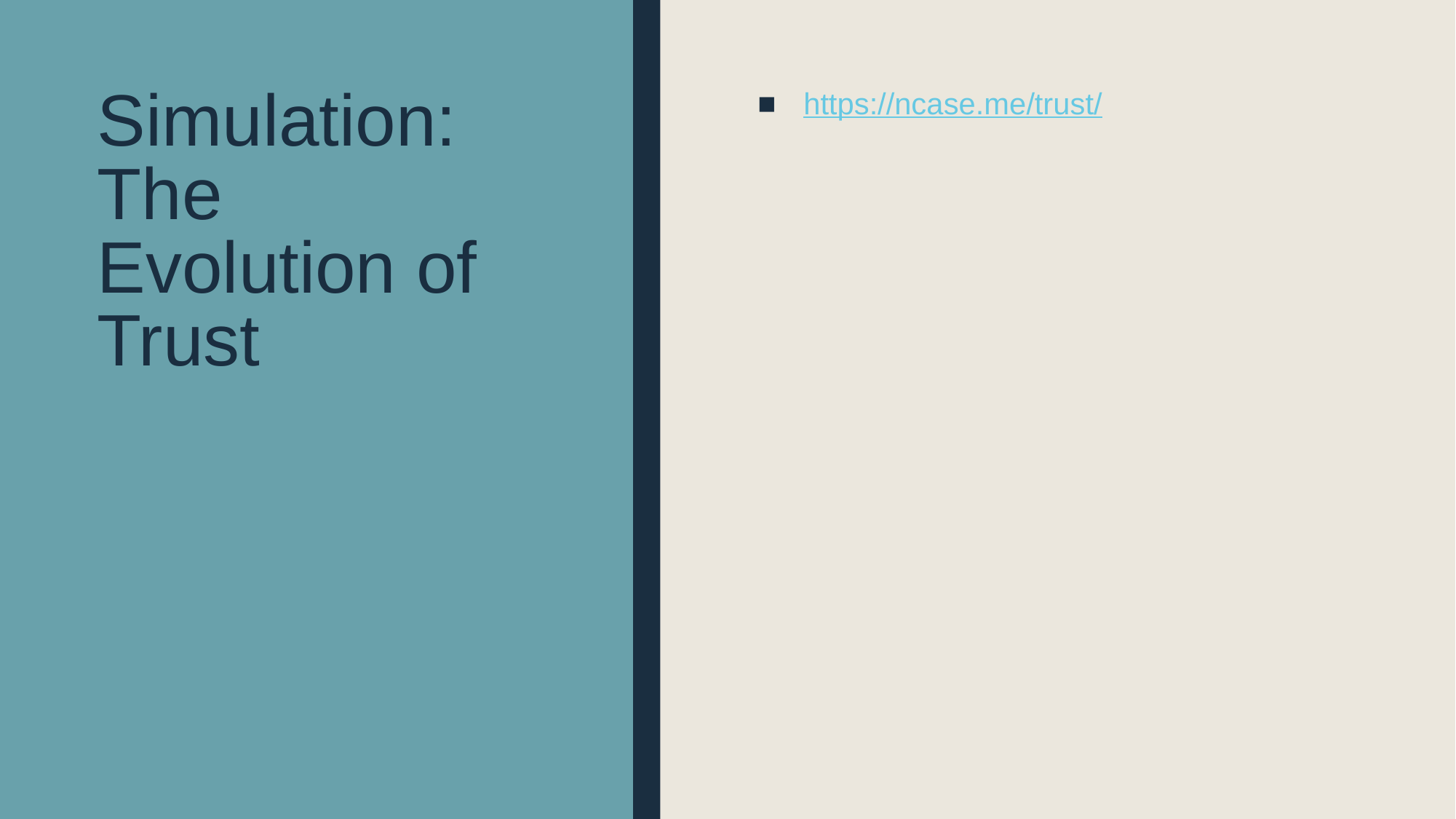

# Simulation: The Evolution of Trust
https://ncase.me/trust/